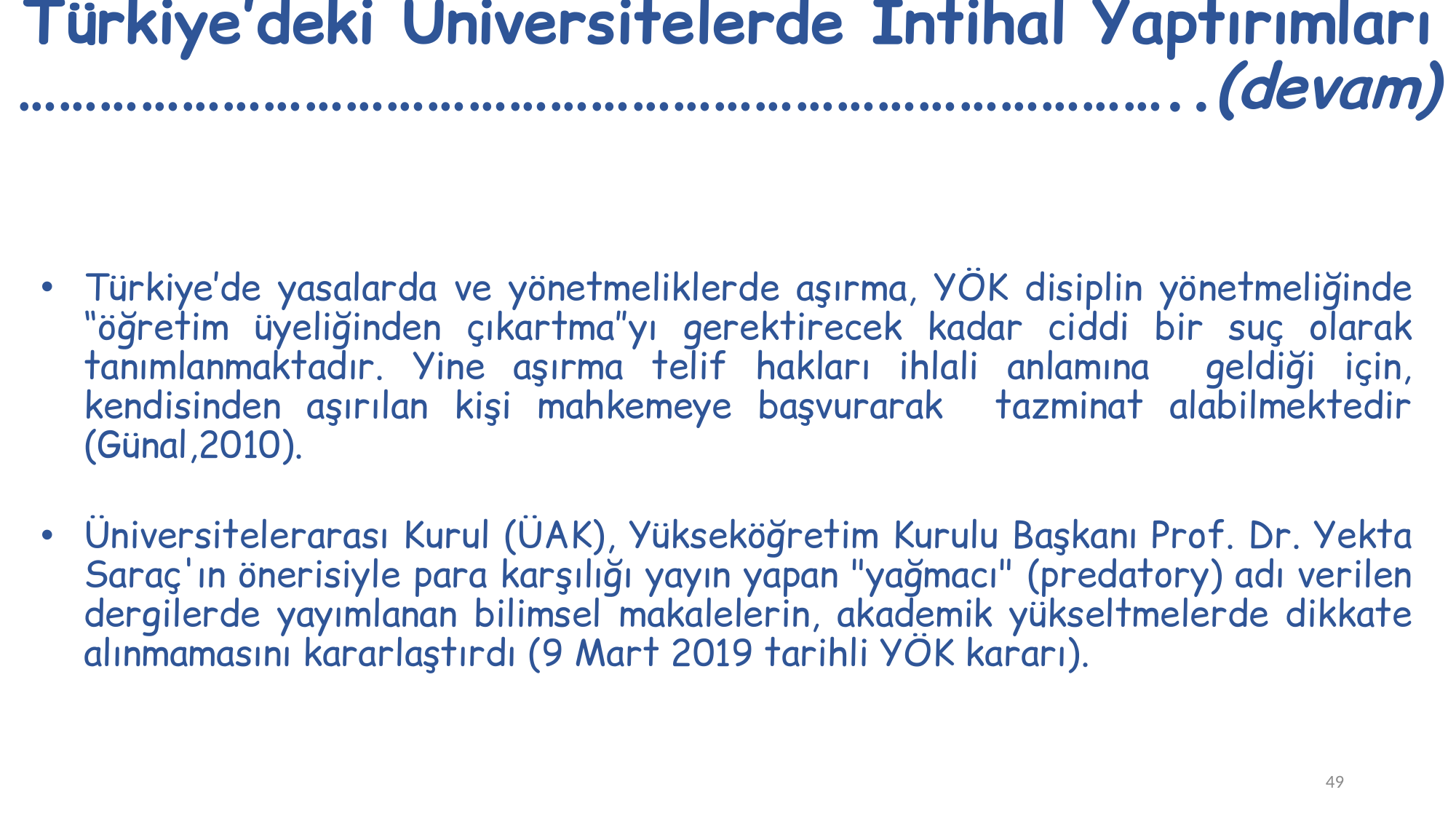

Türkiye’deki Üniversitelerde İntihal Yaptırımları …………………………………………………………………………..(devam)
# İntihal durumu (Avrupa) IPPHEAE Projesi

Türkiye’de yasalarda ve yönetmeliklerde aşırma, YÖK disiplin yönetmeliğinde “öğretim üyeliğinden çıkartma”yı gerektirecek kadar ciddi bir suç olarak tanımlanmaktadır. Yine aşırma telif hakları ihlali anlamına  geldiği için, kendisinden aşırılan kişi mahkemeye başvurarak  tazminat alabilmektedir (Günal,2010).

Üniversitelerarası Kurul (ÜAK), Yükseköğretim Kurulu Başkanı Prof. Dr. Yekta Saraç'ın önerisiyle para karşılığı yayın yapan "yağmacı" (predatory) adı verilen dergilerde yayımlanan bilimsel makalelerin, akademik yükseltmelerde dikkate alınmamasını kararlaştırdı (9 Mart 2019 tarihli YÖK kararı).

49